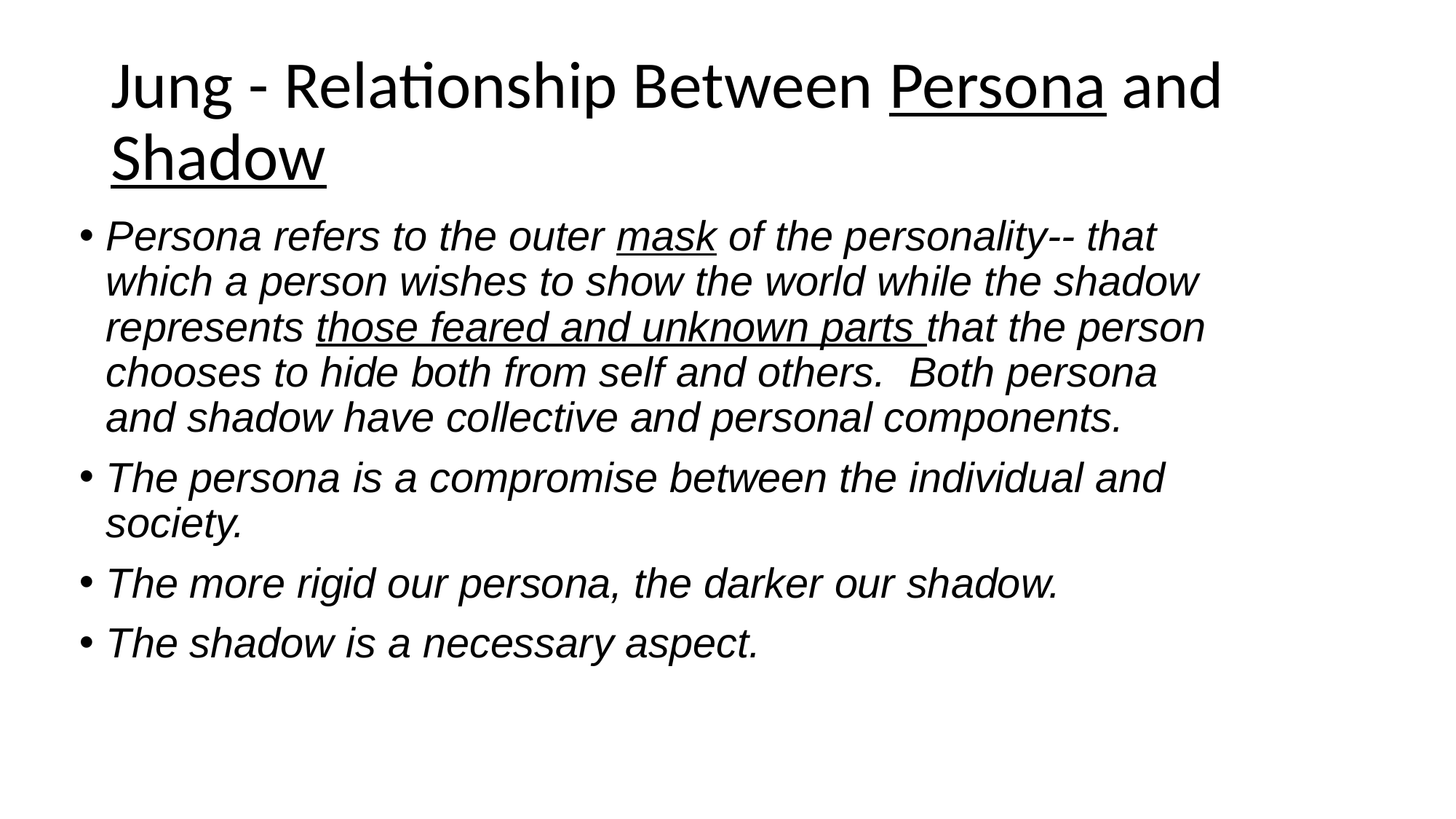

# Jung - Relationship Between Persona and Shadow
Persona refers to the outer mask of the personality-- that which a person wishes to show the world while the shadow represents those feared and unknown parts that the person chooses to hide both from self and others.  Both persona and shadow have collective and personal components.
The persona is a compromise between the individual and society.
The more rigid our persona, the darker our shadow.
The shadow is a necessary aspect.